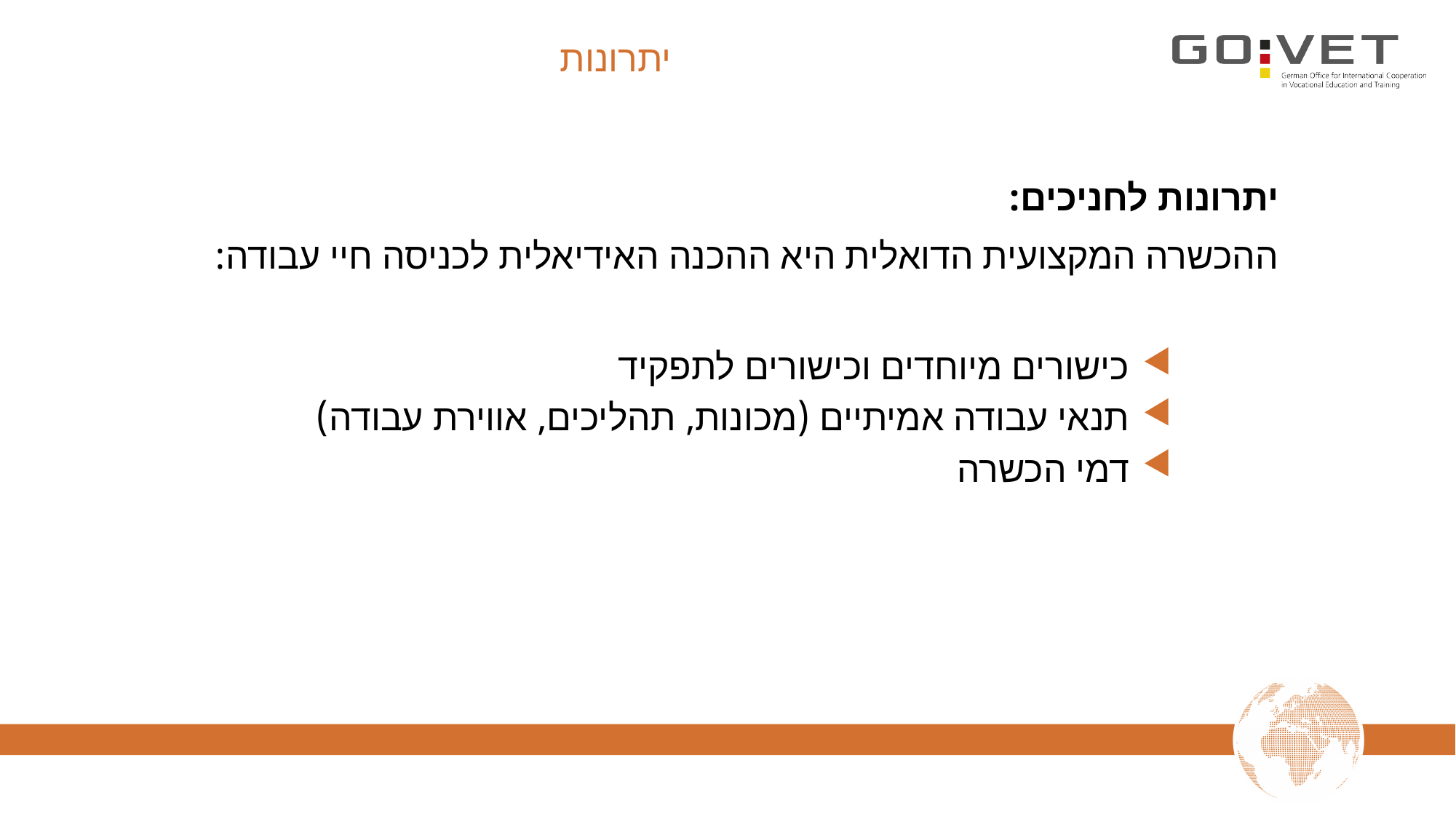

# יתרונות
יתרונות לחניכים:
ההכשרה המקצועית הדואלית היא ההכנה האידיאלית לכניסה חיי עבודה:

כישורים מיוחדים וכישורים לתפקיד
תנאי עבודה אמיתיים (מכונות, תהליכים, אווירת עבודה)
דמי הכשרה